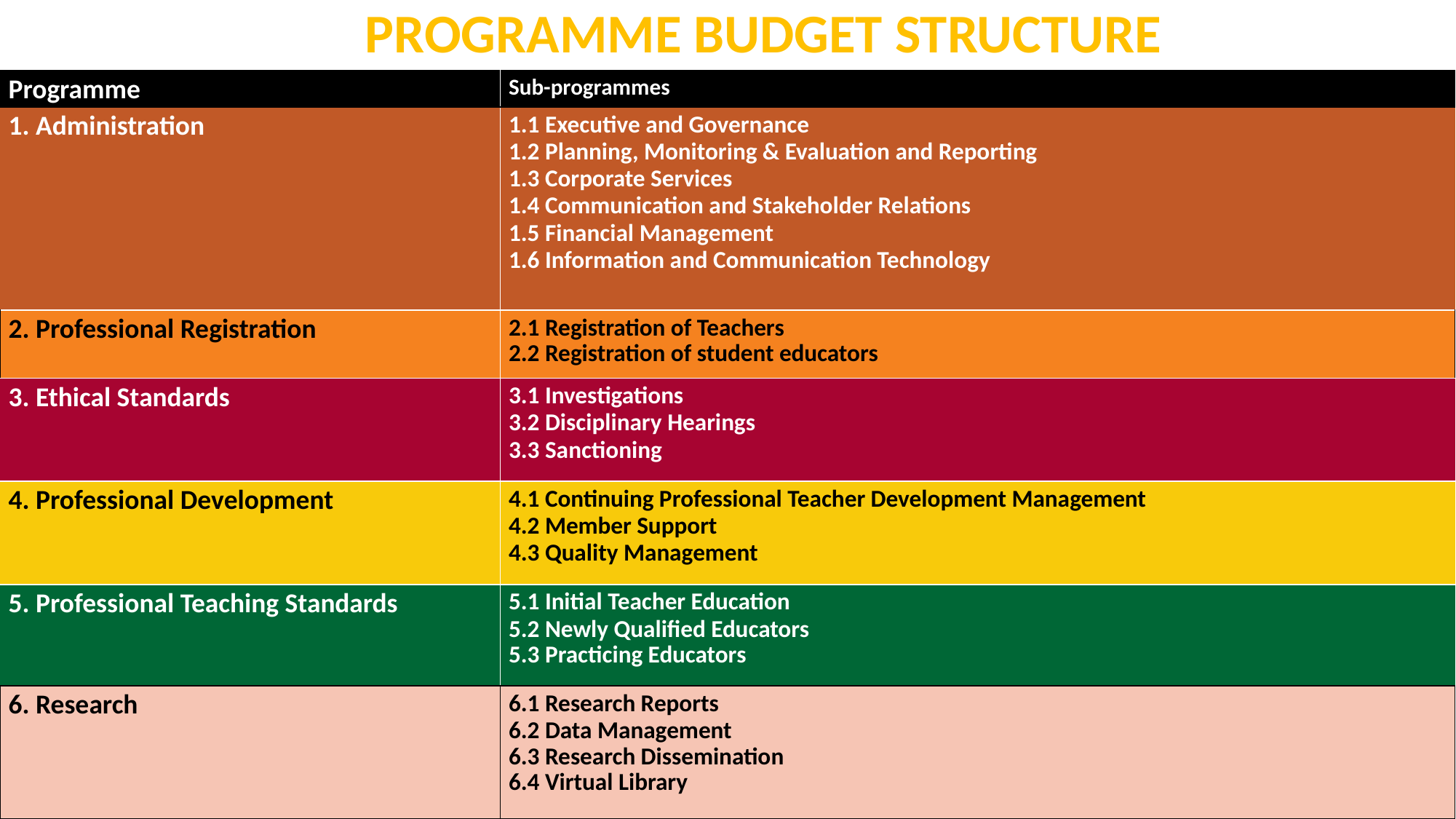

PROGRAMME BUDGET STRUCTURE
| Programme | Sub-programmes |
| --- | --- |
| 1. Administration | 1.1 Executive and Governance 1.2 Planning, Monitoring & Evaluation and Reporting 1.3 Corporate Services 1.4 Communication and Stakeholder Relations 1.5 Financial Management 1.6 Information and Communication Technology |
| 2. Professional Registration | 2.1 Registration of Teachers 2.2 Registration of student educators |
| 3. Ethical Standards | 3.1 Investigations 3.2 Disciplinary Hearings 3.3 Sanctioning |
| 4. Professional Development | 4.1 Continuing Professional Teacher Development Management 4.2 Member Support 4.3 Quality Management |
| 5. Professional Teaching Standards | 5.1 Initial Teacher Education 5.2 Newly Qualified Educators 5.3 Practicing Educators |
| 6. Research | 6.1 Research Reports 6.2 Data Management 6.3 Research Dissemination 6.4 Virtual Library |
14